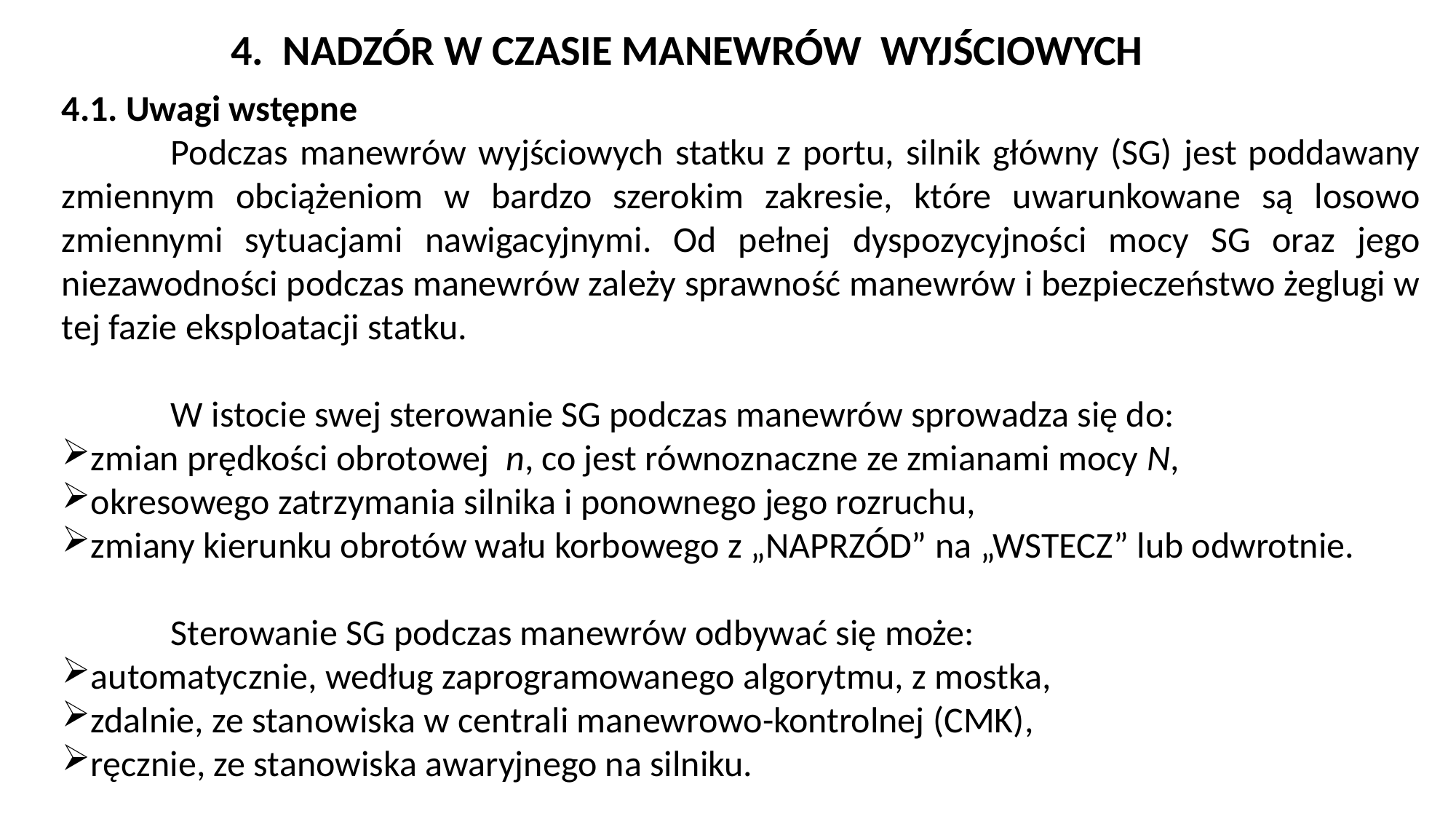

4.  NADZÓR W CZASIE MANEWRÓW  WYJŚCIOWYCH
4.1. Uwagi wstępne
	Podczas manewrów wyjściowych statku z portu, silnik główny (SG) jest podda­wany zmiennym obciążeniom w bardzo szerokim zakresie, które uwarunkowane są losowo zmiennymi sytuacjami nawigacyjnymi. Od pełnej dyspozycyjności mocy SG oraz jego niezawodności podczas manewrów zależy sprawność manewrów i bez­pieczeństwo żeglugi w tej fazie eksploatacji statku.

	W istocie swej sterowanie SG podczas manewrów sprowadza się do:
zmian prędkości obrotowej  n, co jest równoznaczne ze zmianami mocy N,
okresowego zatrzymania silnika i ponownego jego rozruchu,
zmiany kierunku obrotów wału korbowego z „NAPRZÓD” na „WSTECZ” lub odwrotnie.

	Sterowanie SG podczas manewrów odbywać się może:
automatycznie, według zaprogramowanego algorytmu, z mostka,
zdalnie, ze stanowiska w centrali manewrowo-kontrolnej (CMK),
ręcznie, ze stanowiska awaryjnego na silniku.